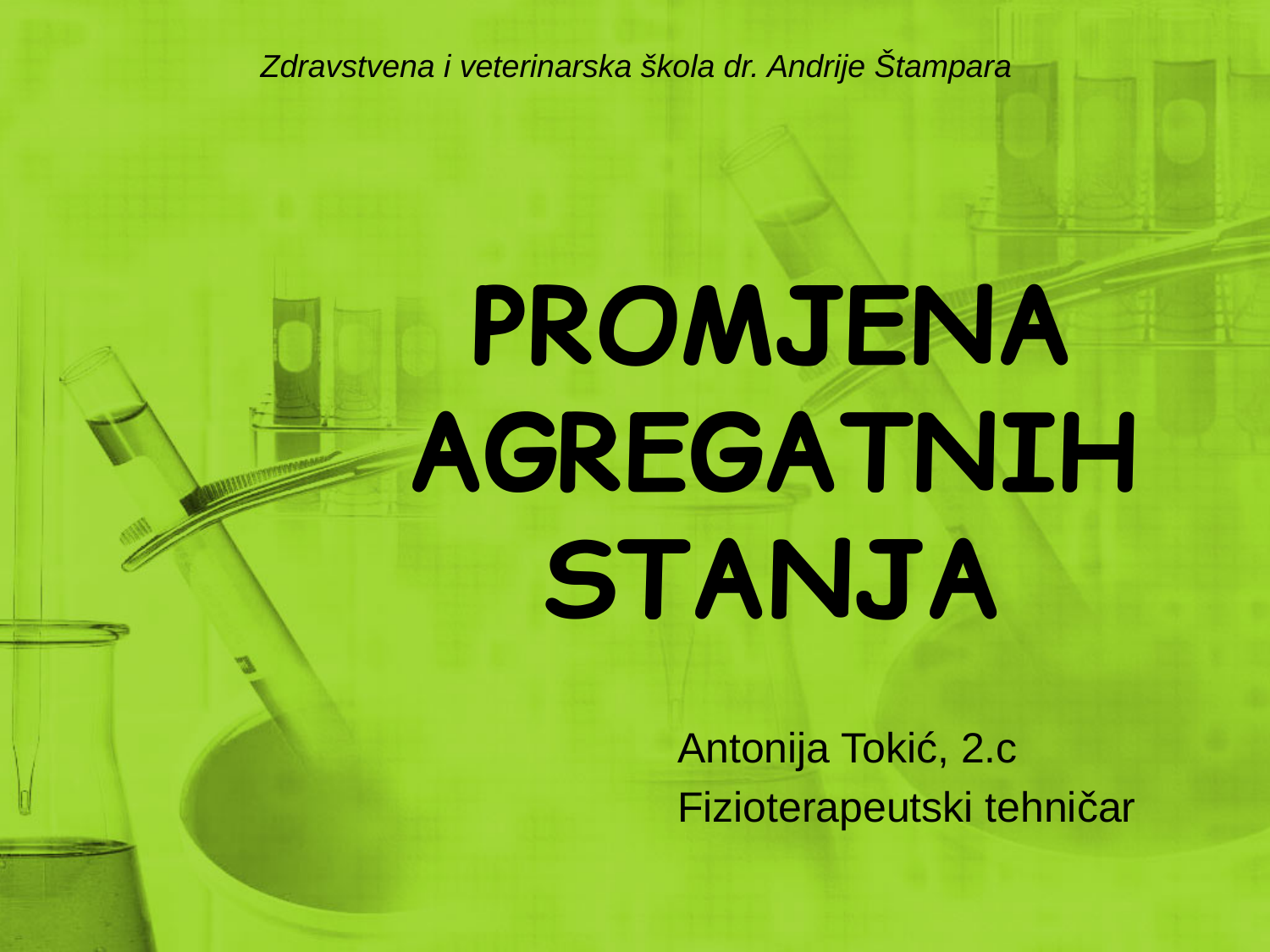

Zdravstvena i veterinarska škola dr. Andrije Štampara
# PROMJENA AGREGATNIH STANJA
Antonija Tokić, 2.c
Fizioterapeutski tehničar